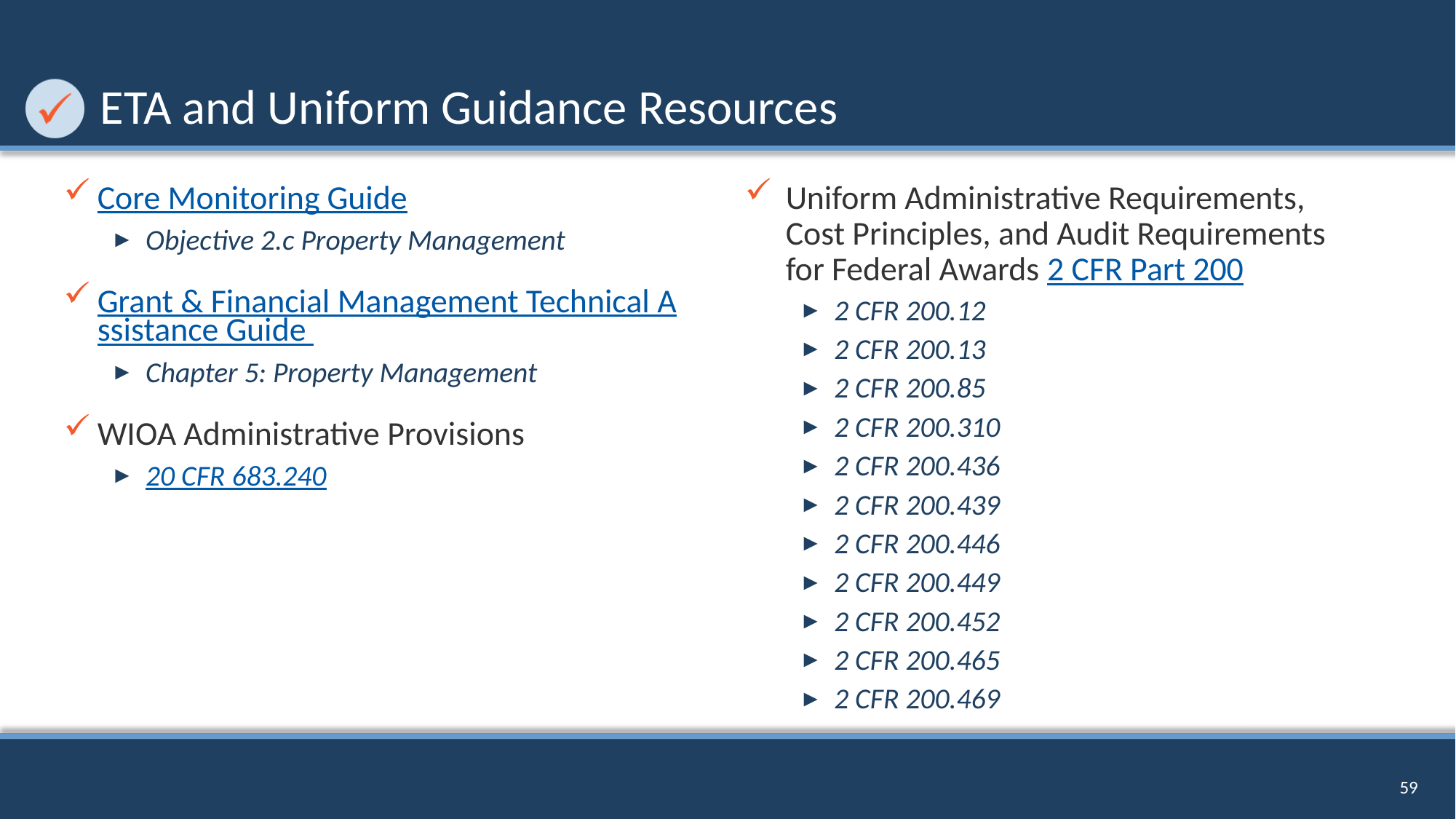

# ETA and Uniform Guidance Resources
Core Monitoring Guide
Objective 2.c Property Management
Grant & Financial Management Technical Assistance Guide
Chapter 5: Property Management
WIOA Administrative Provisions
20 CFR 683.240
Uniform Administrative Requirements, Cost Principles, and Audit Requirements for Federal Awards 2 CFR Part 200
2 CFR 200.12
2 CFR 200.13
2 CFR 200.85
2 CFR 200.310
2 CFR 200.436
2 CFR 200.439
2 CFR 200.446
2 CFR 200.449
2 CFR 200.452
2 CFR 200.465
2 CFR 200.469

59